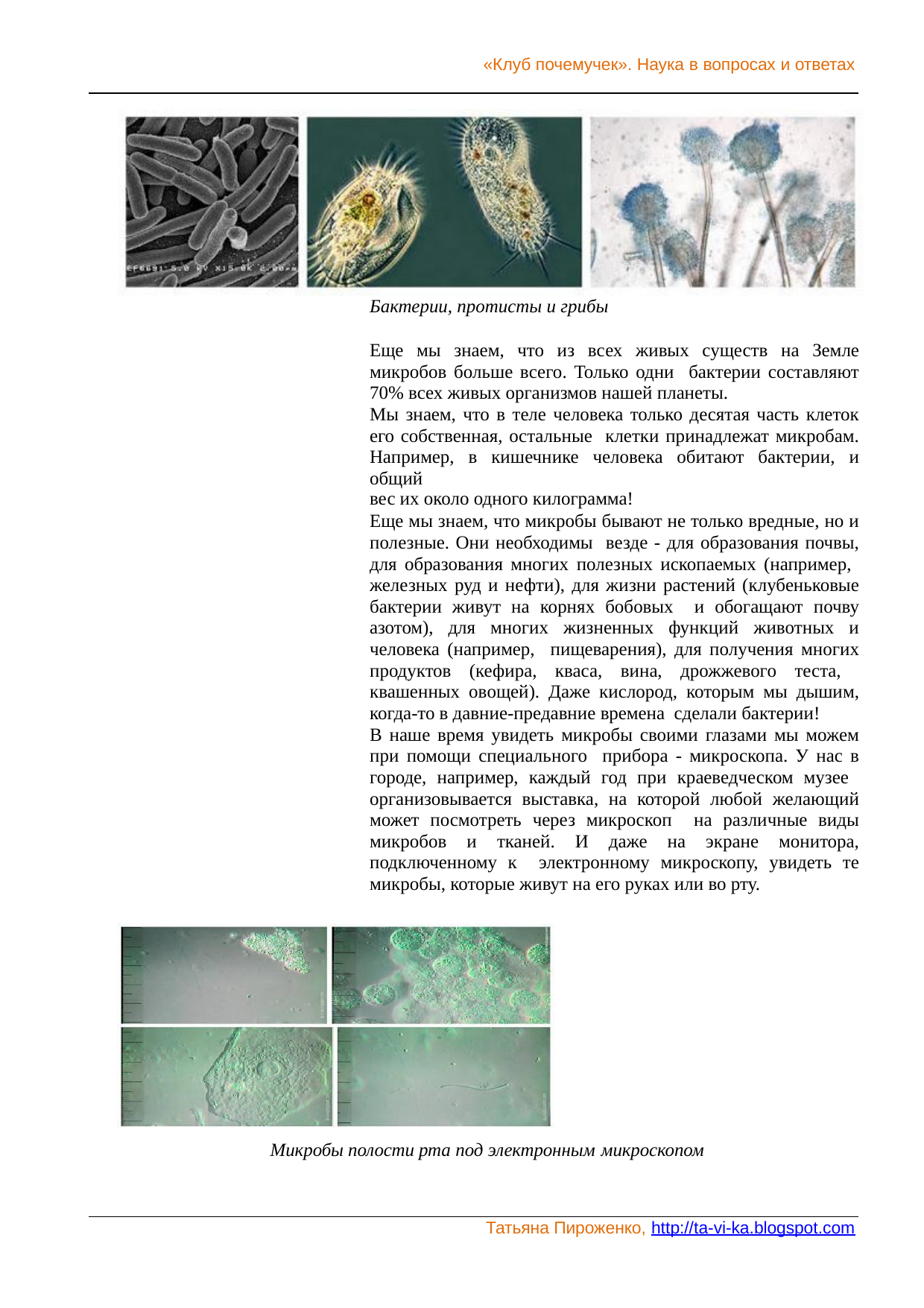

«Клуб почемучек». Наука в вопросах и ответах

Бактерии, протисты и грибы

Еще мы знаем, что из всех живых существ на Земле микробов больше всего. Только одни  бактерии составляют 70% всех живых организмов нашей планеты.
Мы знаем, что в теле человека только десятая часть клеток его собственная, остальные  клетки принадлежат микробам. Например, в кишечнике человека обитают бактерии, и общий
вес их около одного килограмма!
Еще мы знаем, что микробы бывают не только вредные, но и полезные. Они необходимы  везде - для образования почвы, для образования многих полезных ископаемых (например,  железных руд и нефти), для жизни растений (клубеньковые бактерии живут на корнях бобовых  и обогащают почву азотом), для многих жизненных функций животных и человека (например,  пищеварения), для получения многих продуктов (кефира, кваса, вина, дрожжевого теста,  квашенных овощей). Даже кислород, которым мы дышим, когда-то в давние-предавние времена  сделали бактерии!
В наше время увидеть микробы своими глазами мы можем при помощи специального  прибора - микроскопа. У нас в городе, например, каждый год при краеведческом музее  организовывается выставка, на которой любой желающий может посмотреть через микроскоп  на различные виды микробов и тканей. И даже на экране монитора, подключенному к  электронному микроскопу, увидеть те микробы, которые живут на его руках или во рту.

Микробы полости рта под электронным микроскопом
Татьяна Пироженко, http://ta-vi-ka.blogspot.com